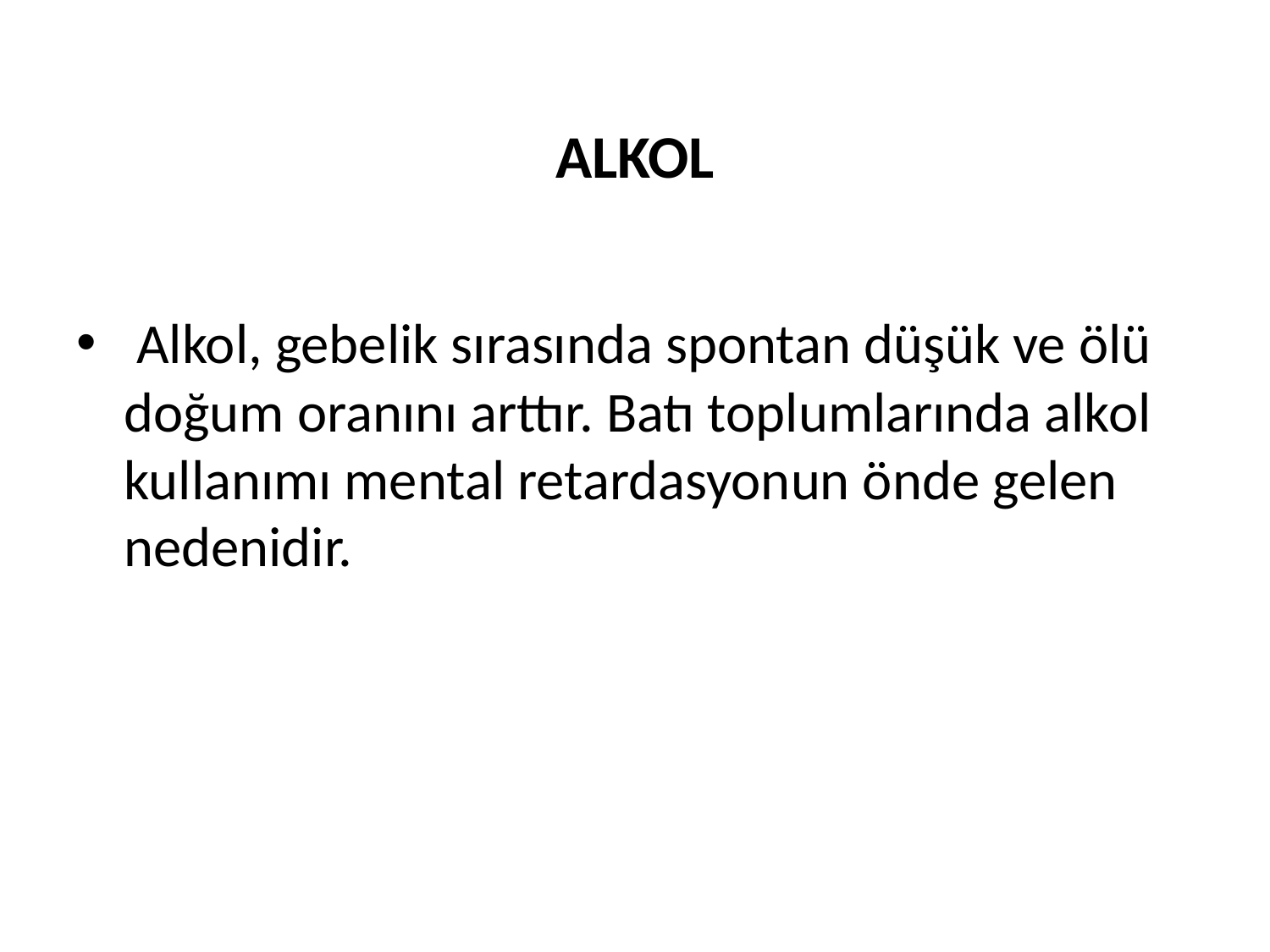

# ALKOL

 Alkol, gebelik sırasında spontan düşük ve ölü doğum oranını arttır. Batı toplumlarında alkol kullanımı mental retardasyonun önde gelen nedenidir.